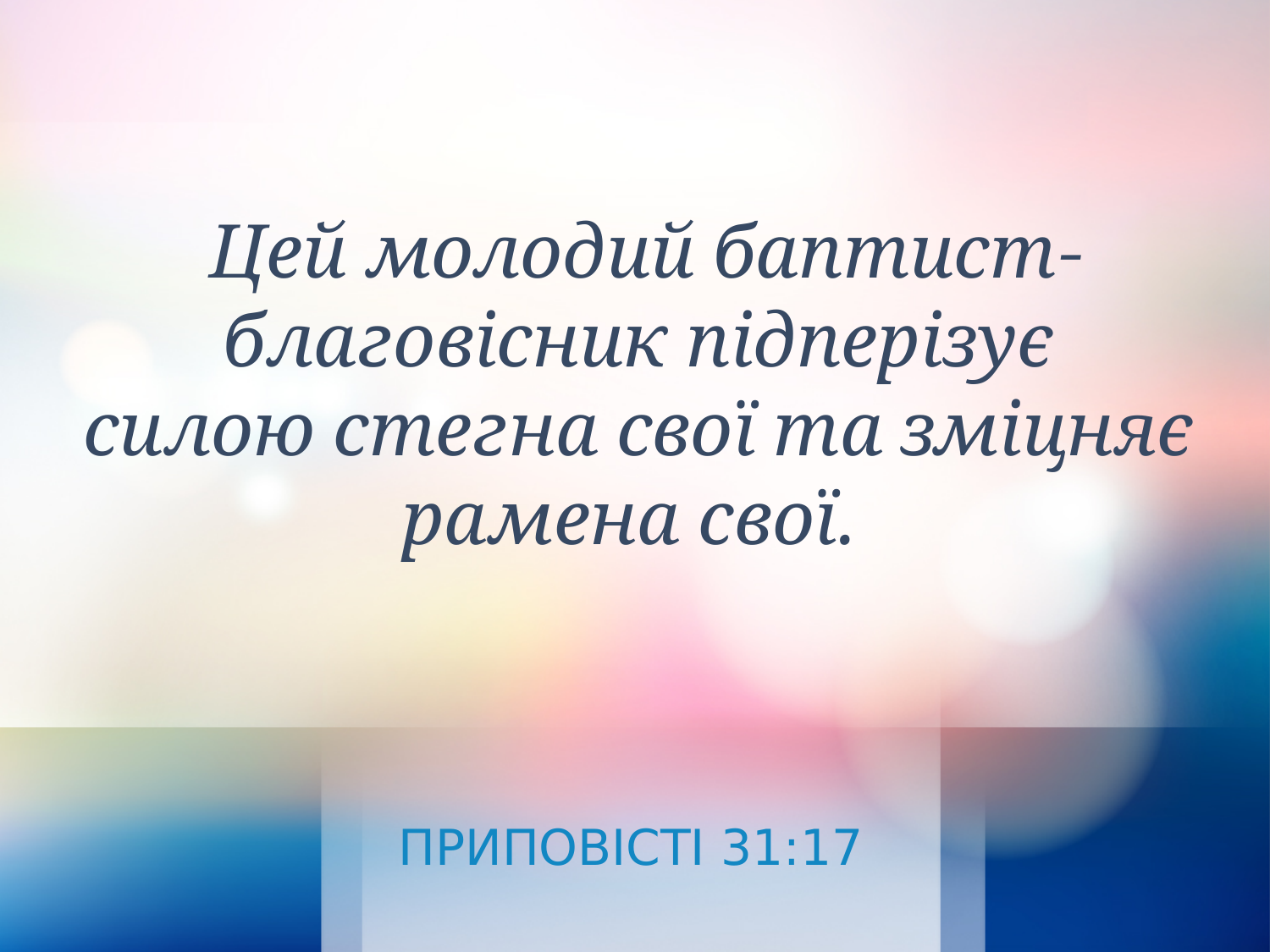

Цей молодий баптист-благовісник підперізує
силою стегна свої та зміцняє рамена свої.

ПРИПОВІСТІ 31:17